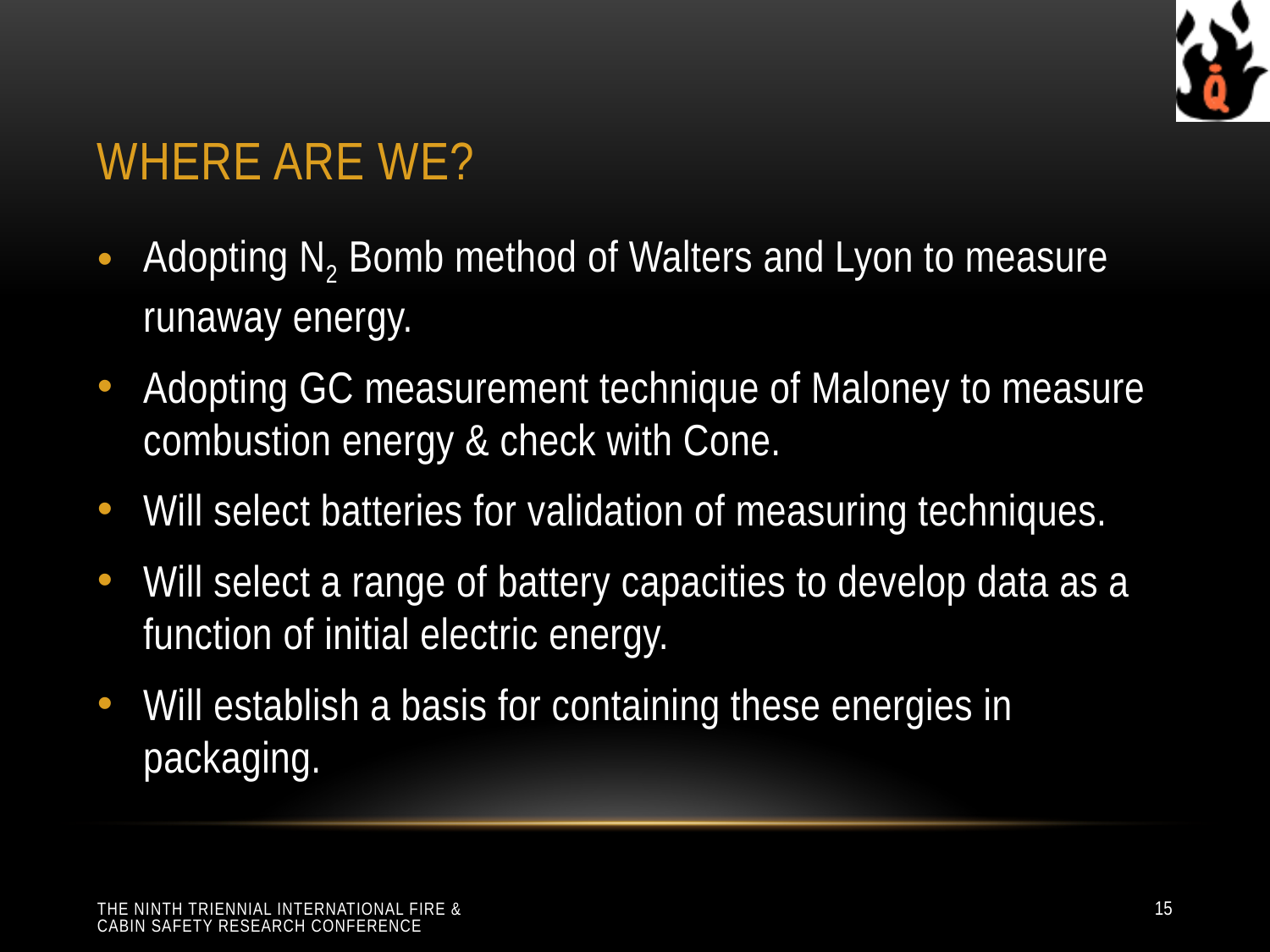

# Where are we?
Adopting N2 Bomb method of Walters and Lyon to measure runaway energy.
Adopting GC measurement technique of Maloney to measure combustion energy & check with Cone.
Will select batteries for validation of measuring techniques.
Will select a range of battery capacities to develop data as a function of initial electric energy.
Will establish a basis for containing these energies in packaging.

The ninth Triennial International Fire & Cabin Safety Research Conference
15